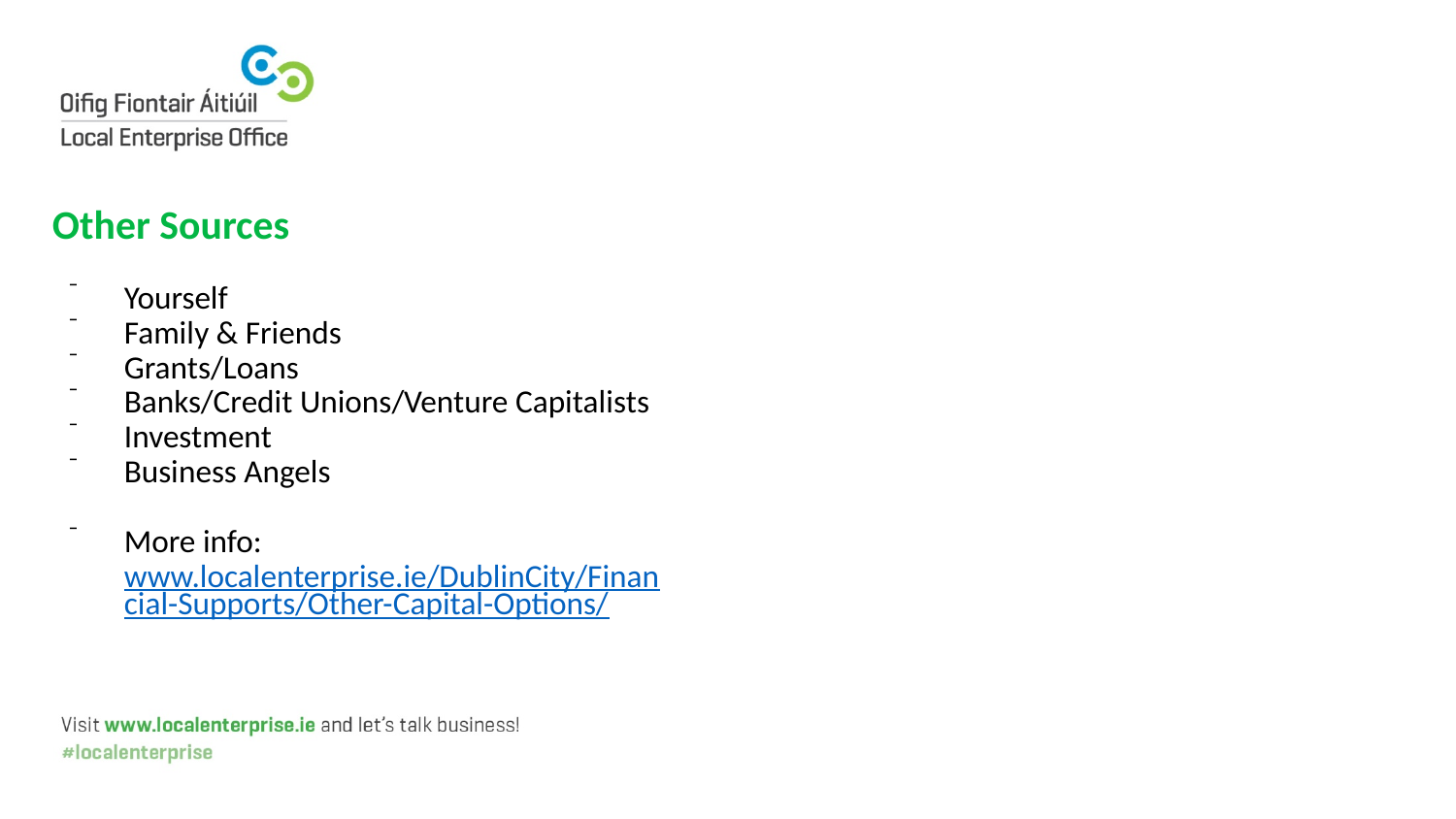

# Other Sources
Yourself
Family & Friends
Grants/Loans
Banks/Credit Unions/Venture Capitalists
Investment
Business Angels

More info:
www.localenterprise.ie/DublinCity/Financial-Supports/Other-Capital-Options/